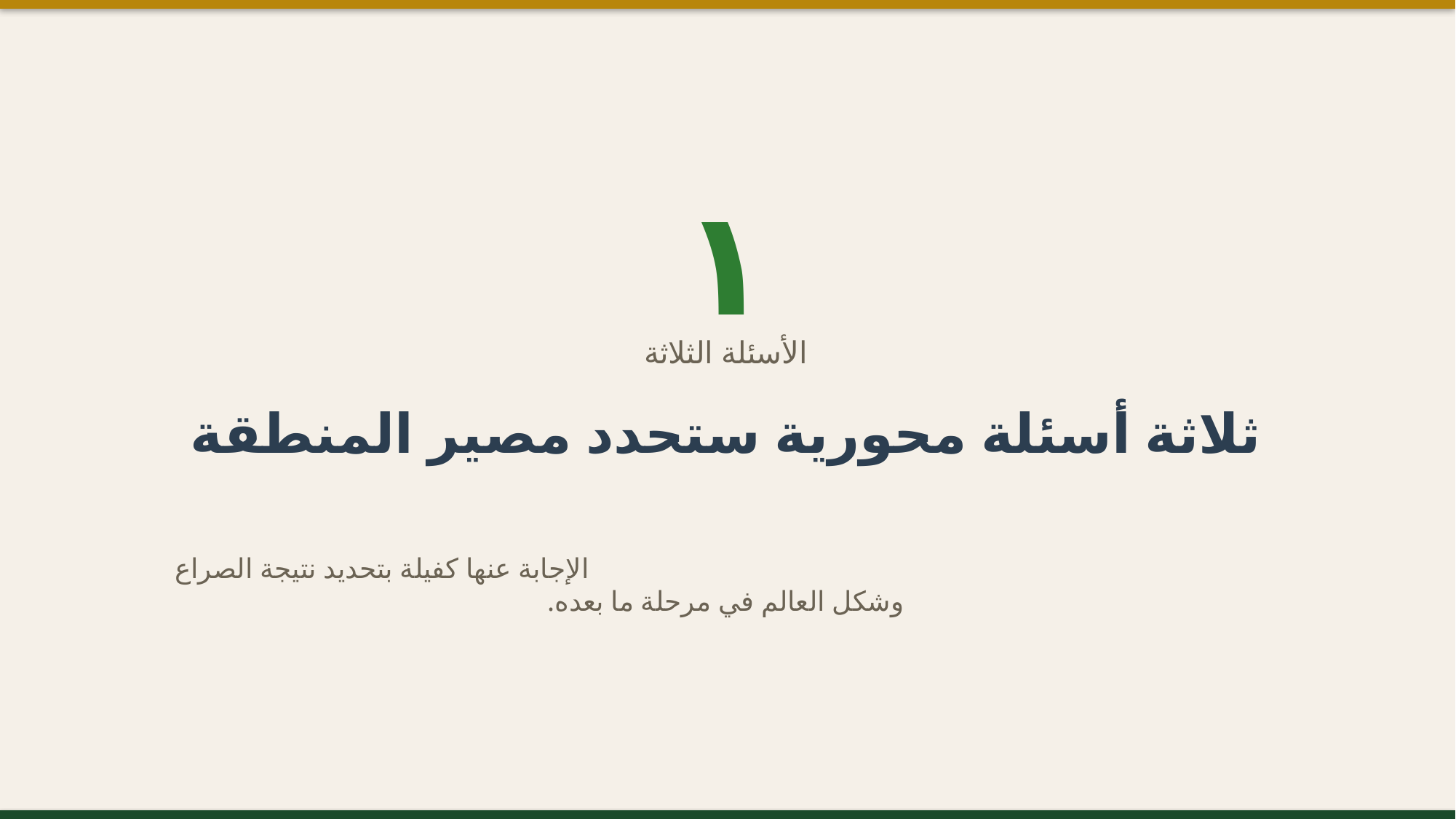

١
الأسئلة الثلاثة
ثلاثة أسئلة محورية ستحدد مصير المنطقة
الإجابة عنها كفيلة بتحديد نتيجة الصراع
وشكل العالم في مرحلة ما بعده.